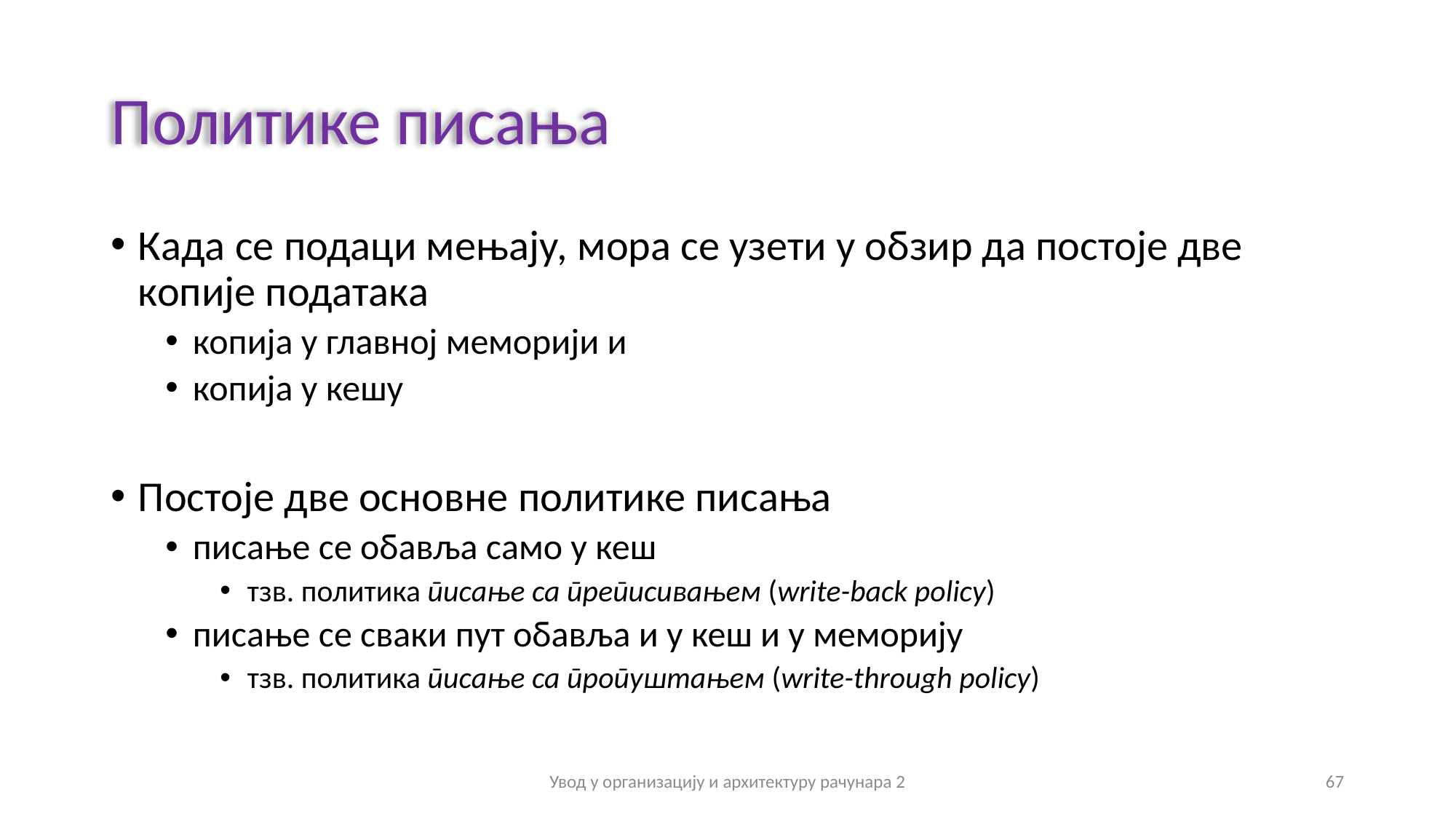

# Политике писања
Када се подаци мењају, мора се узети у обзир да постоје две копије података
копија у главној меморији и
копија у кешу

Постоје две основне политике писања
писање се обавља само у кеш
тзв. политика писање са преписивањем (write-back policy)
писање се сваки пут обавља и у кеш и у меморију
тзв. политика писање са пропуштањем (write-through policy)
Увод у организацију и архитектуру рачунара 2
67